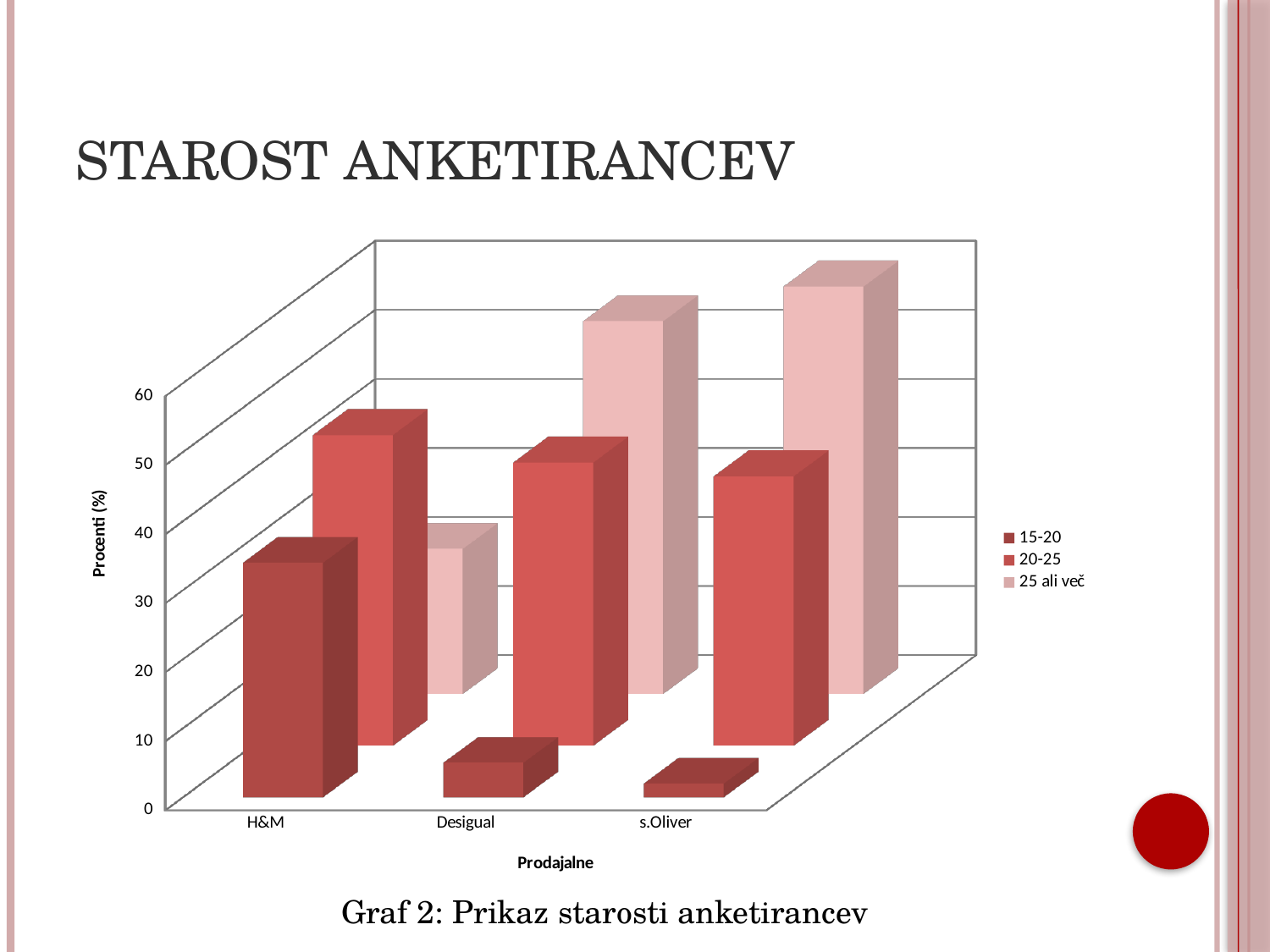

# Starost anketirancev

[unsupported chart]

Graf 2: Prikaz starosti anketirancev